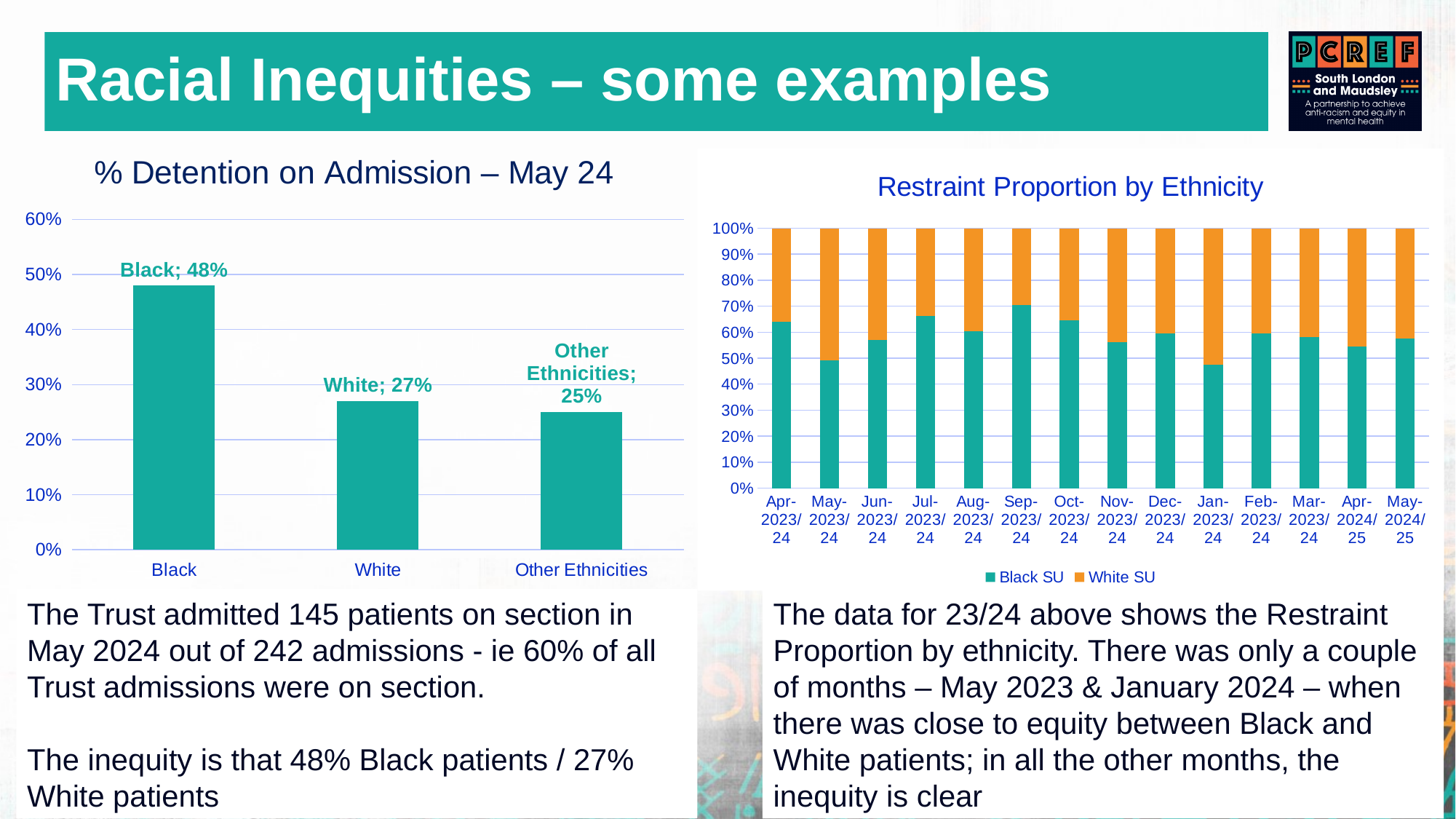

# Racial Inequities – some examples

### Chart: % Detention on Admission – May 24

| Category | % Detention on Admission |
|---|---|
| Black | 0.48 |
| White | 0.27 |
| Other Ethnicities | 0.25 |

### Chart: Restraint Proportion by Ethnicity

| Category | Black SU | White SU |
|---|---|---|
| Apr-2023/24 | 0.5126050420168067 | 0.28991596638655465 |
| May-2023/24 | 0.39901477832512317 | 0.41379310344827586 |
| Jun-2023/24 | 0.5172413793103449 | 0.3891625615763547 |
| Jul-2023/24 | 0.57 | 0.29 |
| Aug-2023/24 | 0.51 | 0.335 |
| Sep-2023/24 | 0.5669642857142857 | 0.23660714285714285 |
| Oct-2023/24 | 0.4796511627906977 | 0.2616279069767442 |
| Nov-2023/24 | 0.4332129963898917 | 0.33935018050541516 |
| Dec-2023/24 | 0.5232558139534884 | 0.35658914728682173 |
| Jan-2023/24 | 0.4146341463414634 | 0.4585365853658537 |
| Feb-2023/24 | 0.5488372093023256 | 0.37209302325581395 |
| Mar-2023/24 | 0.47280334728033474 | 0.3389121338912134 |
| Apr-2024/25 | 0.4609053497942387 | 0.38271604938271603 |
| May-2024/25 | 0.4548736462093863 | 0.33574007220216606 |
The Trust admitted 145 patients on section in May 2024 out of 242 admissions - ie 60% of all Trust admissions were on section.

The inequity is that 48% Black patients / 27% White patients
The data for 23/24 above shows the Restraint Proportion by ethnicity. There was only a couple of months – May 2023 & January 2024 – when there was close to equity between Black and White patients; in all the other months, the inequity is clear
28